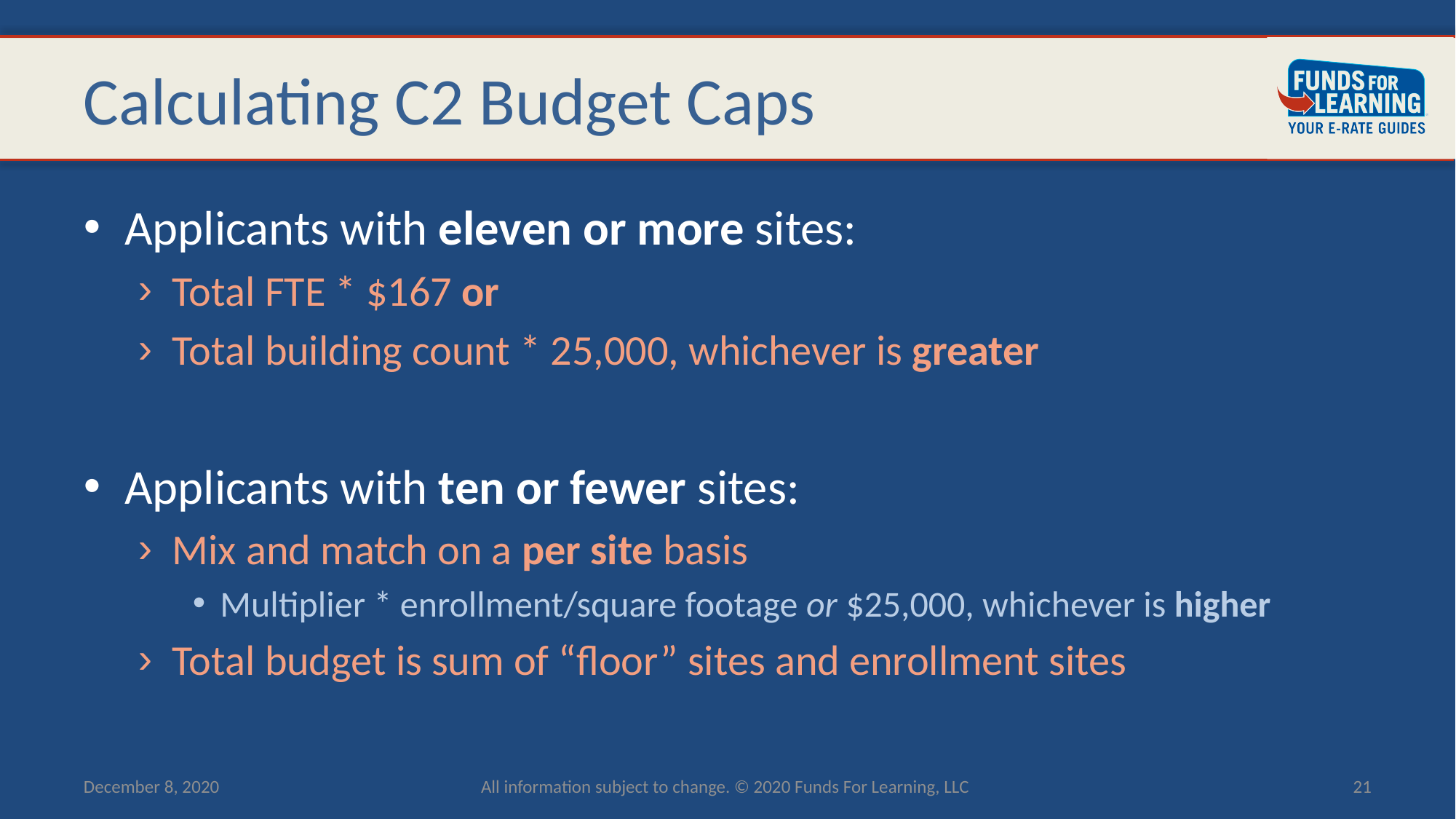

# Calculating C2 Budget Caps
Applicants with eleven or more sites:
Total FTE * $167 or
Total building count * 25,000, whichever is greater

Applicants with ten or fewer sites:
Mix and match on a per site basis
Multiplier * enrollment/square footage or $25,000, whichever is higher
Total budget is sum of “floor” sites and enrollment sites
December 8, 2020
All information subject to change. © 2020 Funds For Learning, LLC
21